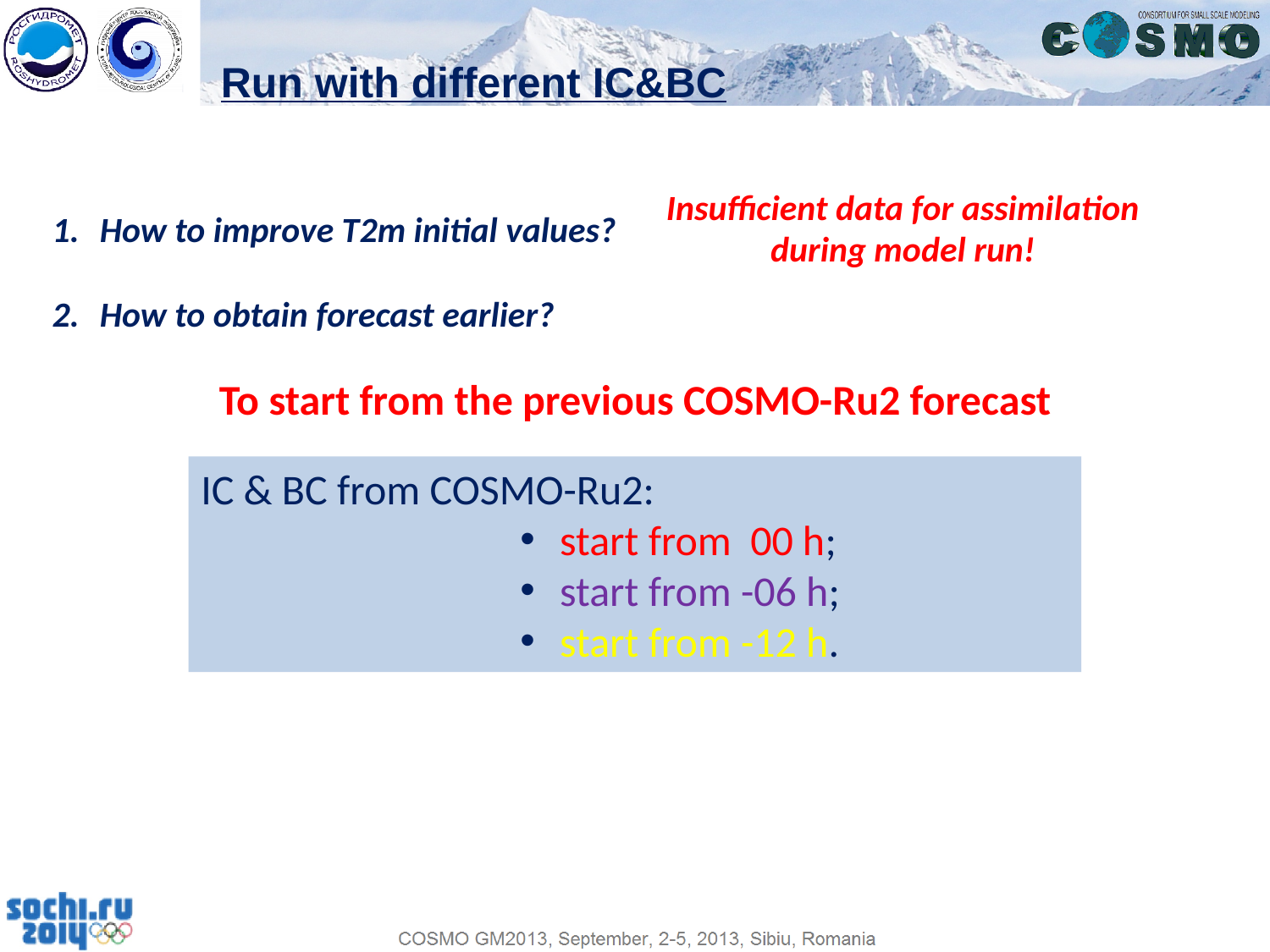

Run with different IC&BC
How to improve T2m initial values?
How to obtain forecast earlier?
Insufficient data for assimilation during model run!
To start from the previous COSMO-Ru2 forecast
IC & BC from COSMO-Ru2:
 start from  00 h;
 start from -06 h;
 start from -12 h.